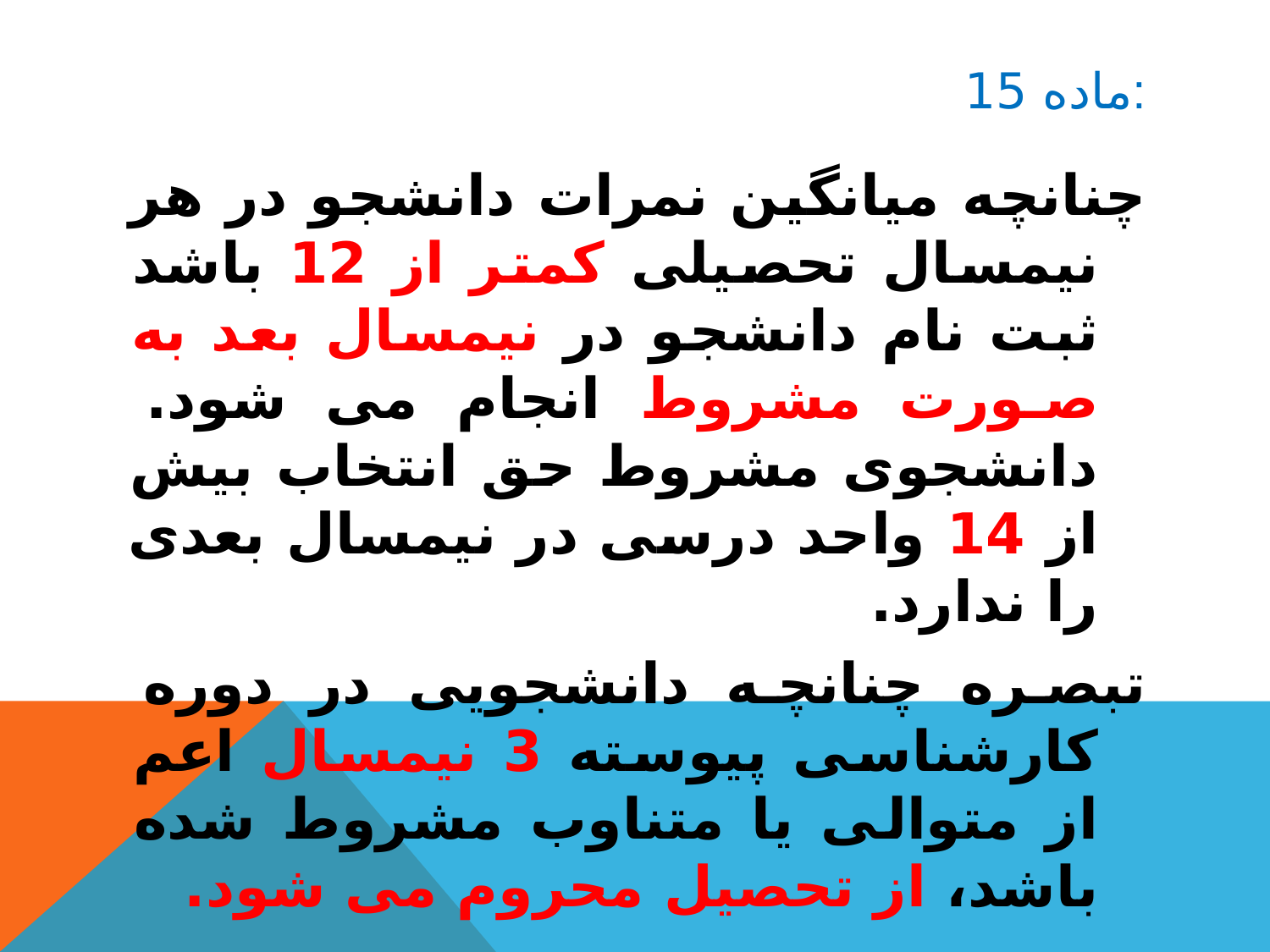

# ماده 15:
چنانچه میانگین نمرات دانشجو در هر نیمسال تحصیلی کمتر از 12 باشد ثبت نام دانشجو در نیمسال بعد به صورت مشروط انجام می شود. دانشجوی مشروط حق انتخاب بیش از 14 واحد درسی در نیمسال بعدی را ندارد.
تبصره چنانچه دانشجویی در دوره کارشناسی پیوسته 3 نیمسال اعم از متوالی یا متناوب مشروط شده باشد، از تحصیل محروم می شود.